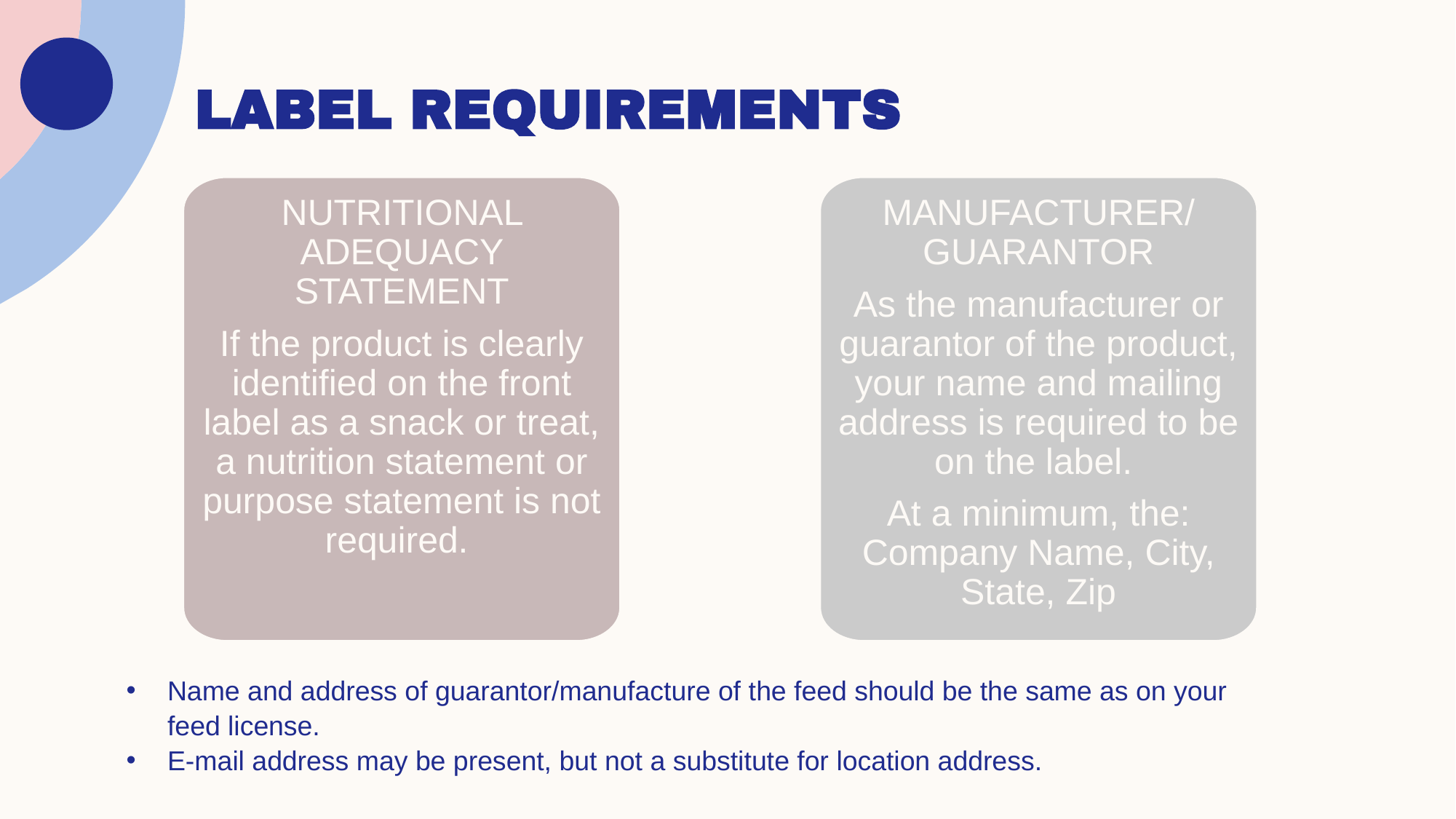

# Label Requirements
NUTRITIONAL ADEQUACY STATEMENT
If the product is clearly identified on the front label as a snack or treat, a nutrition statement or purpose statement is not required.
MANUFACTURER/ GUARANTOR
As the manufacturer or guarantor of the product, your name and mailing address is required to be on the label.
At a minimum, the: Company Name, City, State, Zip
Name and address of guarantor/manufacture of the feed should be the same as on your feed license.​
E-mail address may be present, but not a substitute for location address.